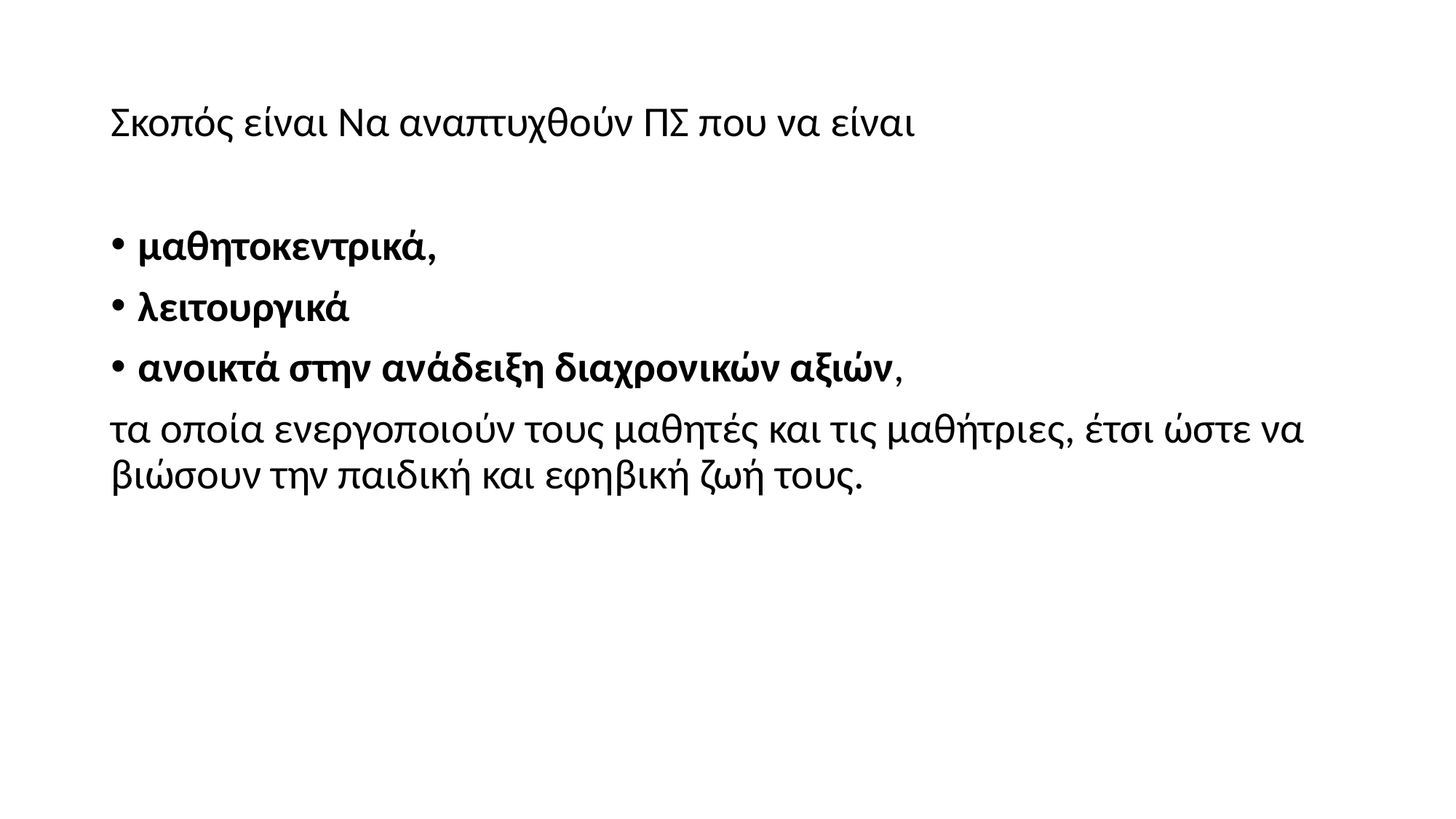

# Σκοπός είναι Να αναπτυχθούν ΠΣ που να είναι
μαθητοκεντρικά,
λειτουργικά
ανοικτά στην ανάδειξη διαχρονικών αξιών,
τα οποία ενεργοποιούν τους μαθητές και τις μαθήτριες, έτσι ώστε να βιώσουν την παιδική και εφηβική ζωή τους.